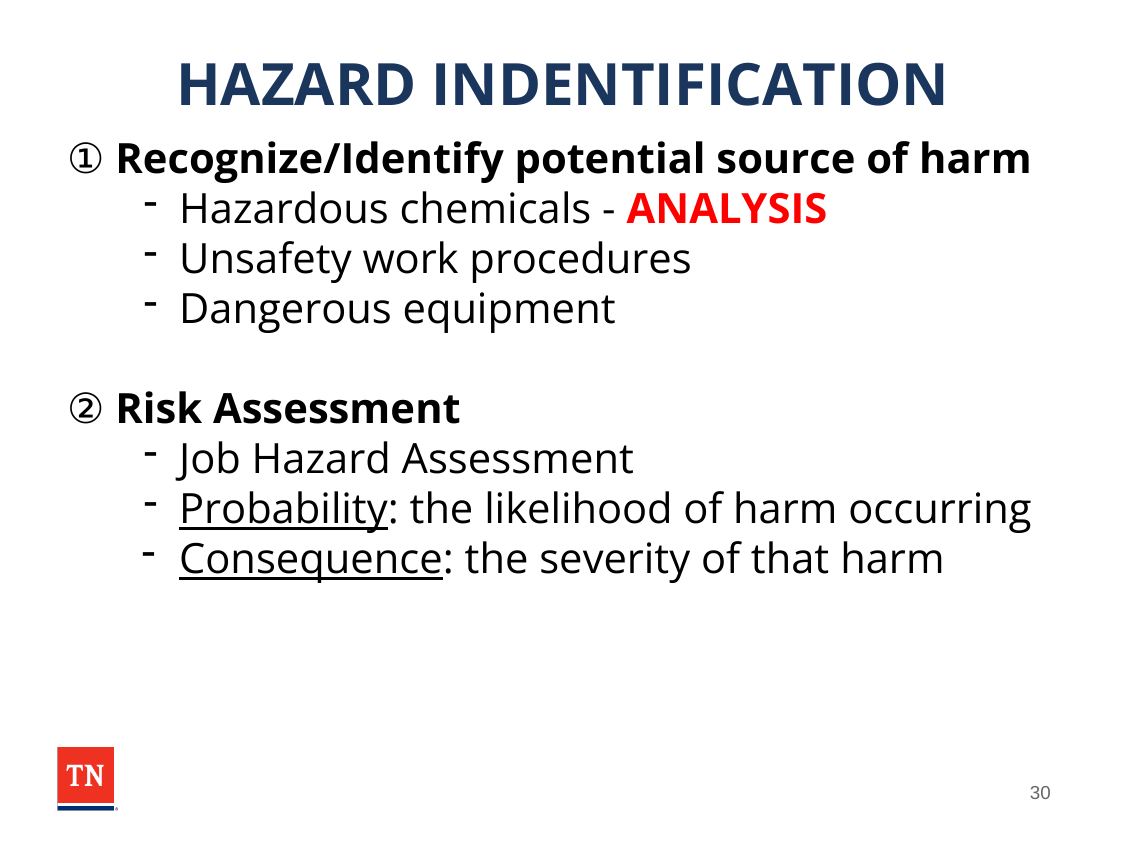

# HAZARD INDENTIFICATION
① Recognize/Identify potential source of harm
Hazardous chemicals - ANALYSIS
Unsafety work procedures
Dangerous equipment

② Risk Assessment
Job Hazard Assessment
Probability: the likelihood of harm occurring
Consequence: the severity of that harm